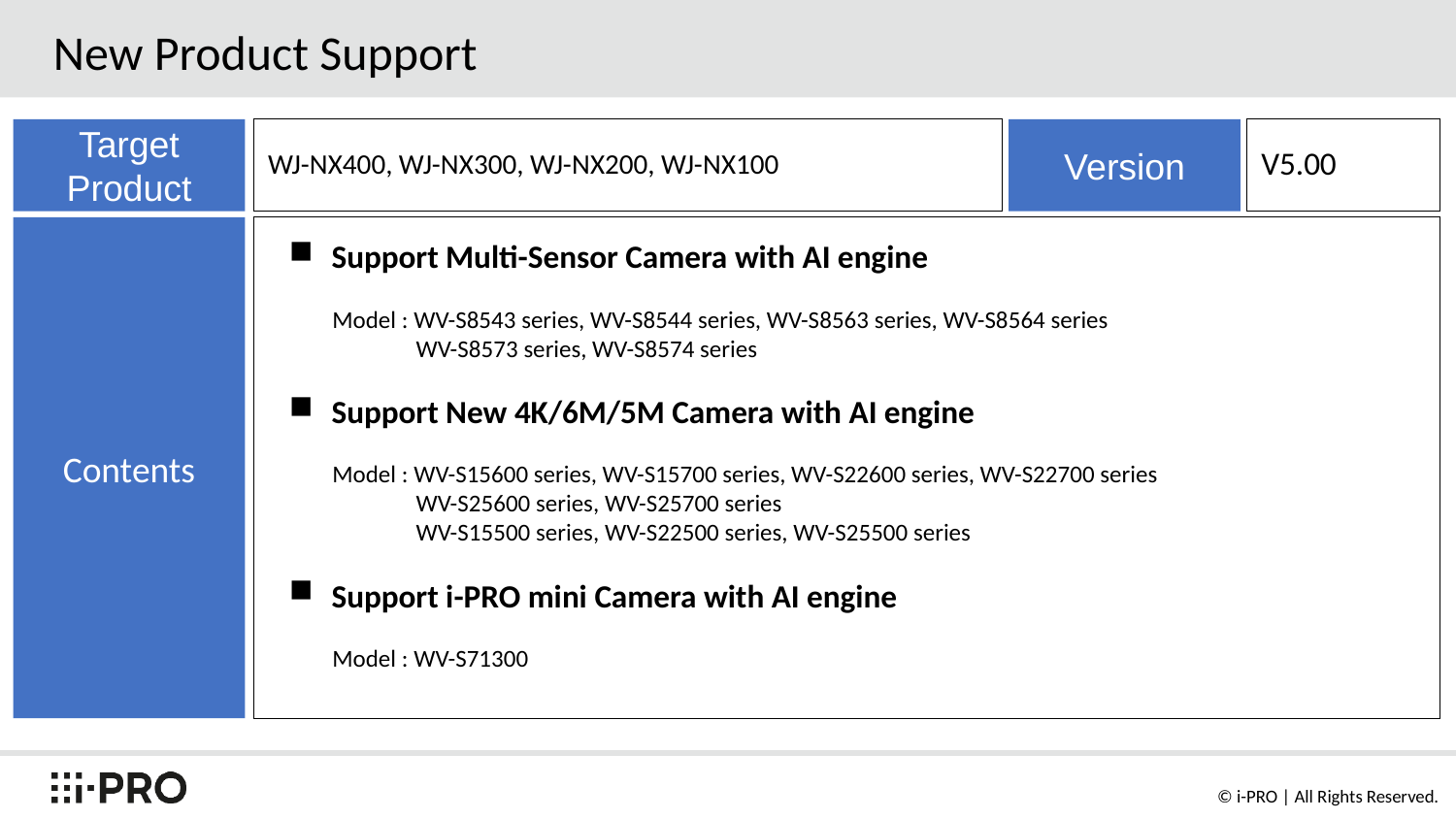

# New Product Support
Target
Product
WJ-NX400, WJ-NX300, WJ-NX200, WJ-NX100
Version
V5.00
Contents

Support Multi-Sensor Camera with AI engine

Model : WV-S8543 series, WV-S8544 series, WV-S8563 series, WV-S8564 series
               WV-S8573 series, WV-S8574 series

Support New 4K/6M/5M Camera with AI engine

Model : WV-S15600 series, WV-S15700 series, WV-S22600 series, WV-S22700 series
               WV-S25600 series, WV-S25700 series
               WV-S15500 series, WV-S22500 series, WV-S25500 series

Support i-PRO mini Camera with AI engine

Model : WV-S71300